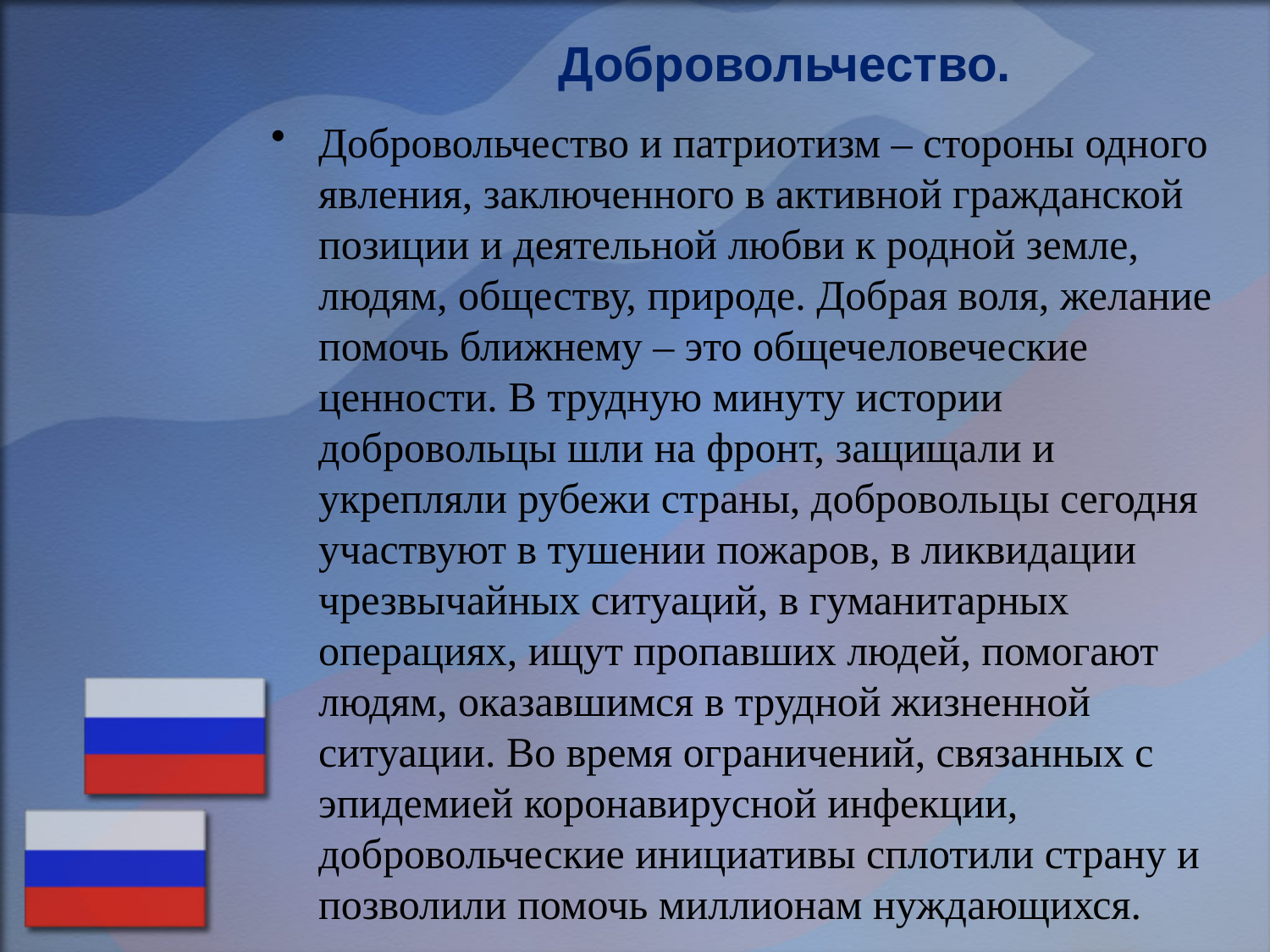

# Добровольчество.
Добровольчество и патриотизм – стороны одного явления, заключенного в активной гражданской позиции и деятельной любви к родной земле, людям, обществу, природе. Добрая воля, желание помочь ближнему – это общечеловеческие ценности. В трудную минуту истории добровольцы шли на фронт, защищали и укрепляли рубежи страны, добровольцы сегодня участвуют в тушении пожаров, в ликвидации чрезвычайных ситуаций, в гуманитарных операциях, ищут пропавших людей, помогают людям, оказавшимся в трудной жизненной ситуации. Во время ограничений, связанных с эпидемией коронавирусной инфекции, добровольческие инициативы сплотили страну и позволили помочь миллионам нуждающихся.